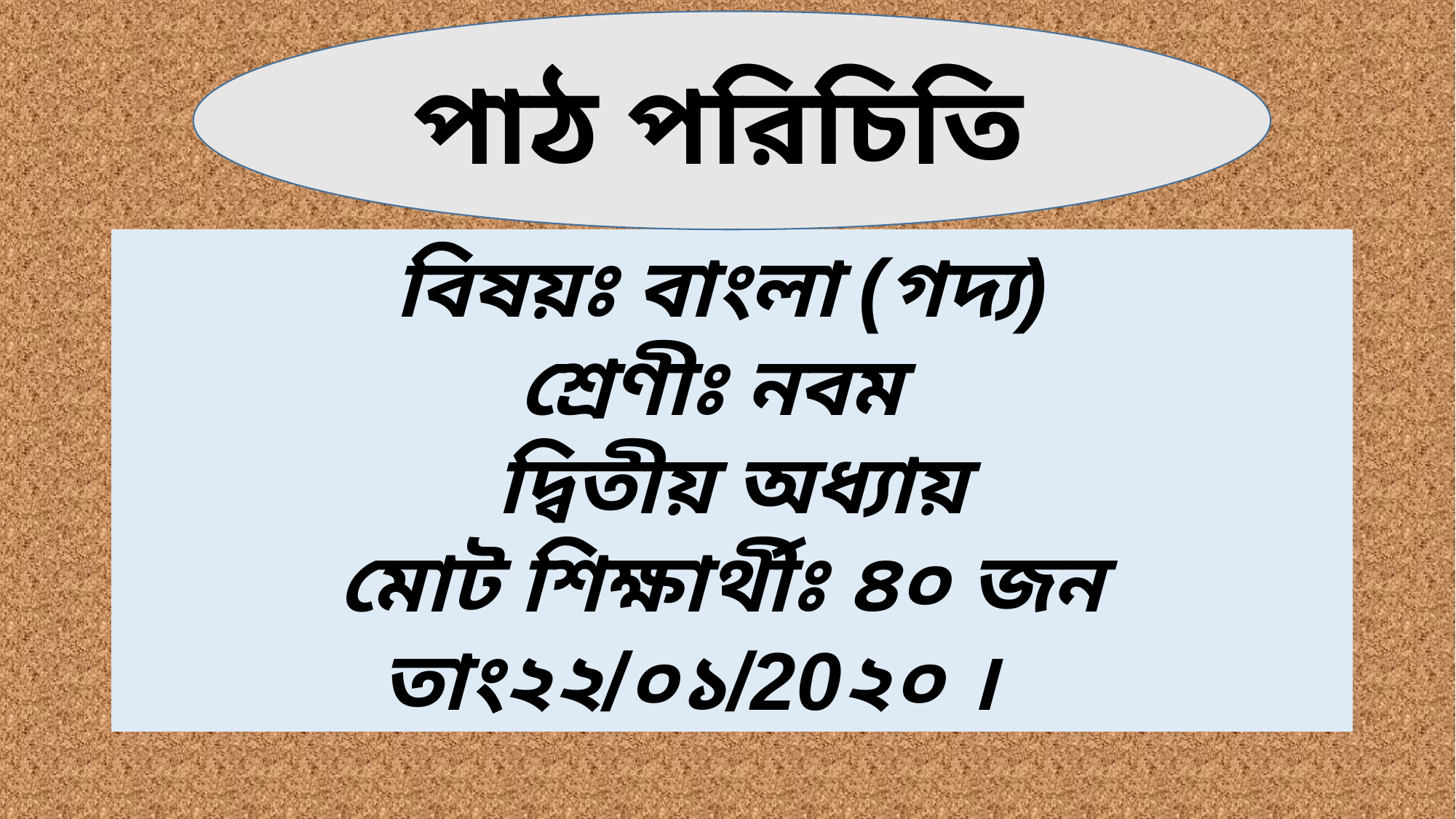

পাঠ পরিচিতি
বিষয়ঃ বাংলা (গদ্য)
শ্রেণীঃ নবম
দ্বিতীয় অধ্যায়
মোট শিক্ষার্থীঃ ৪০ জন
তাং২২/০১/20২০ ।